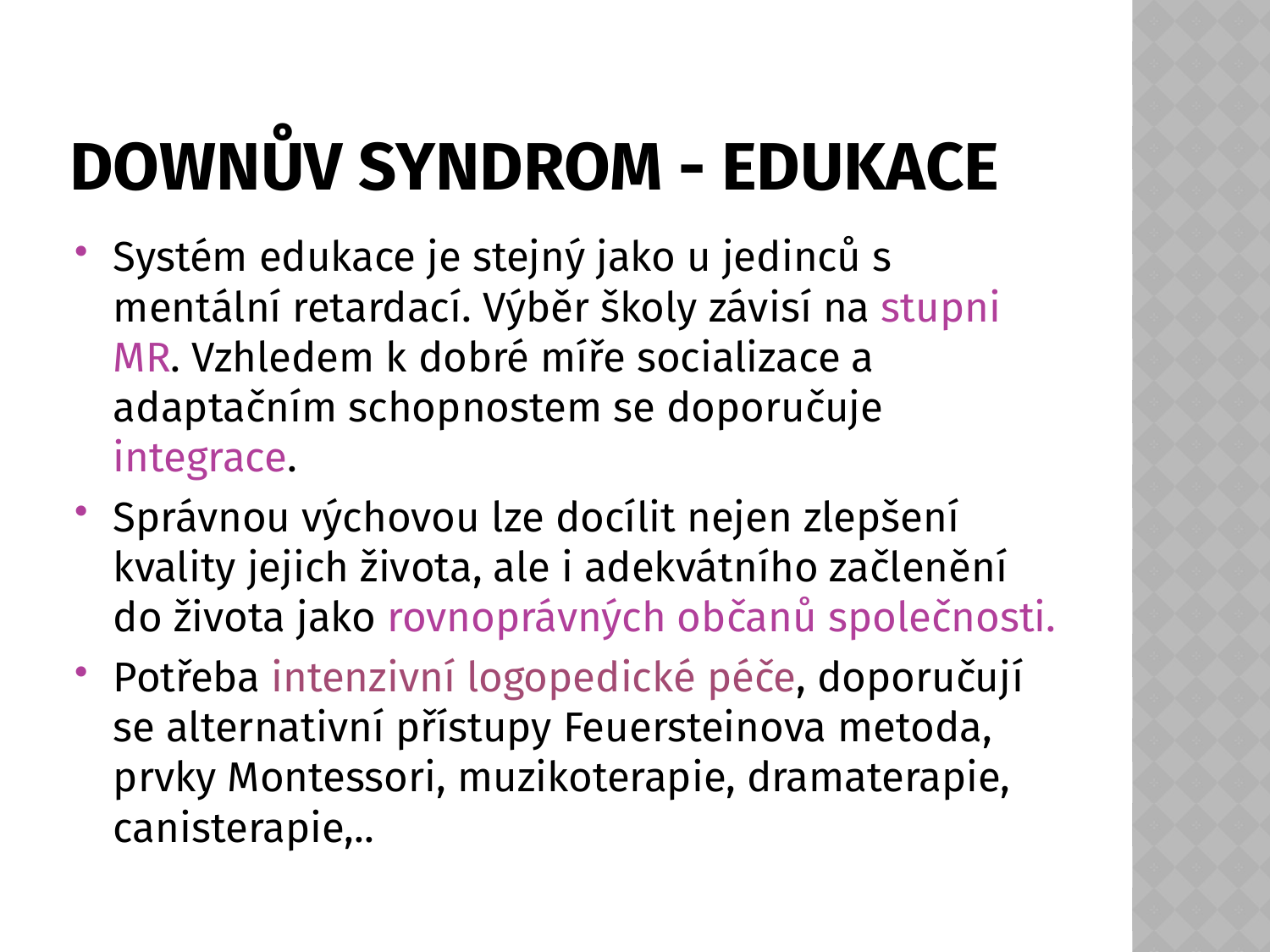

# Downův syndrom - edukace
Systém edukace je stejný jako u jedinců s mentální retardací. Výběr školy závisí na stupni MR. Vzhledem k dobré míře socializace a adaptačním schopnostem se doporučuje integrace.
Správnou výchovou lze docílit nejen zlepšení kvality jejich života, ale i adekvátního začlenění do života jako rovnoprávných občanů společnosti.
Potřeba intenzivní logopedické péče, doporučují se alternativní přístupy Feuersteinova metoda, prvky Montessori, muzikoterapie, dramaterapie, canisterapie,..